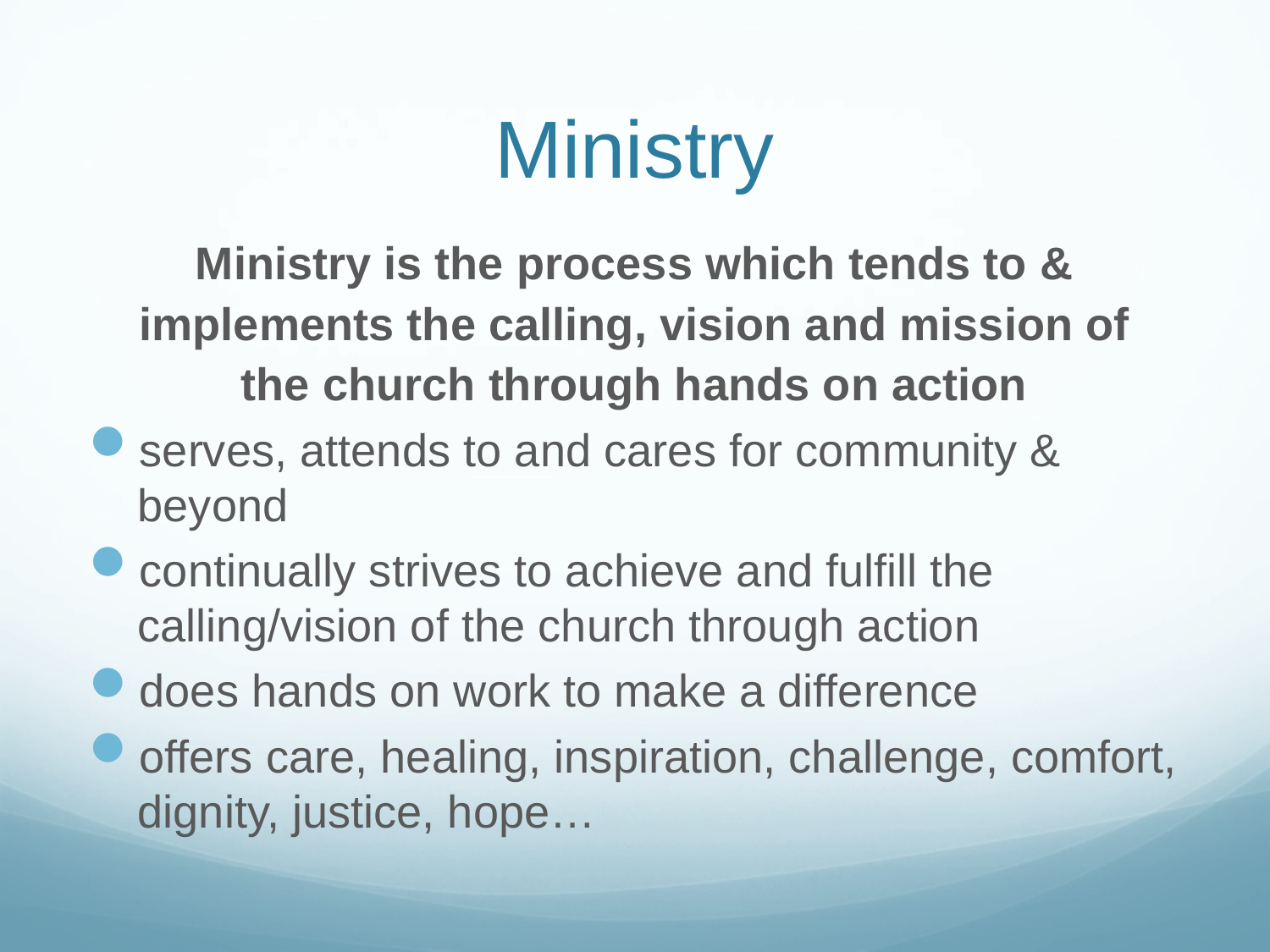

# Ministry
Ministry is the process which tends to &
implements the calling, vision and mission of
the church through hands on action
serves, attends to and cares for community & beyond
continually strives to achieve and fulfill the calling/vision of the church through action
does hands on work to make a difference
offers care, healing, inspiration, challenge, comfort, dignity, justice, hope…